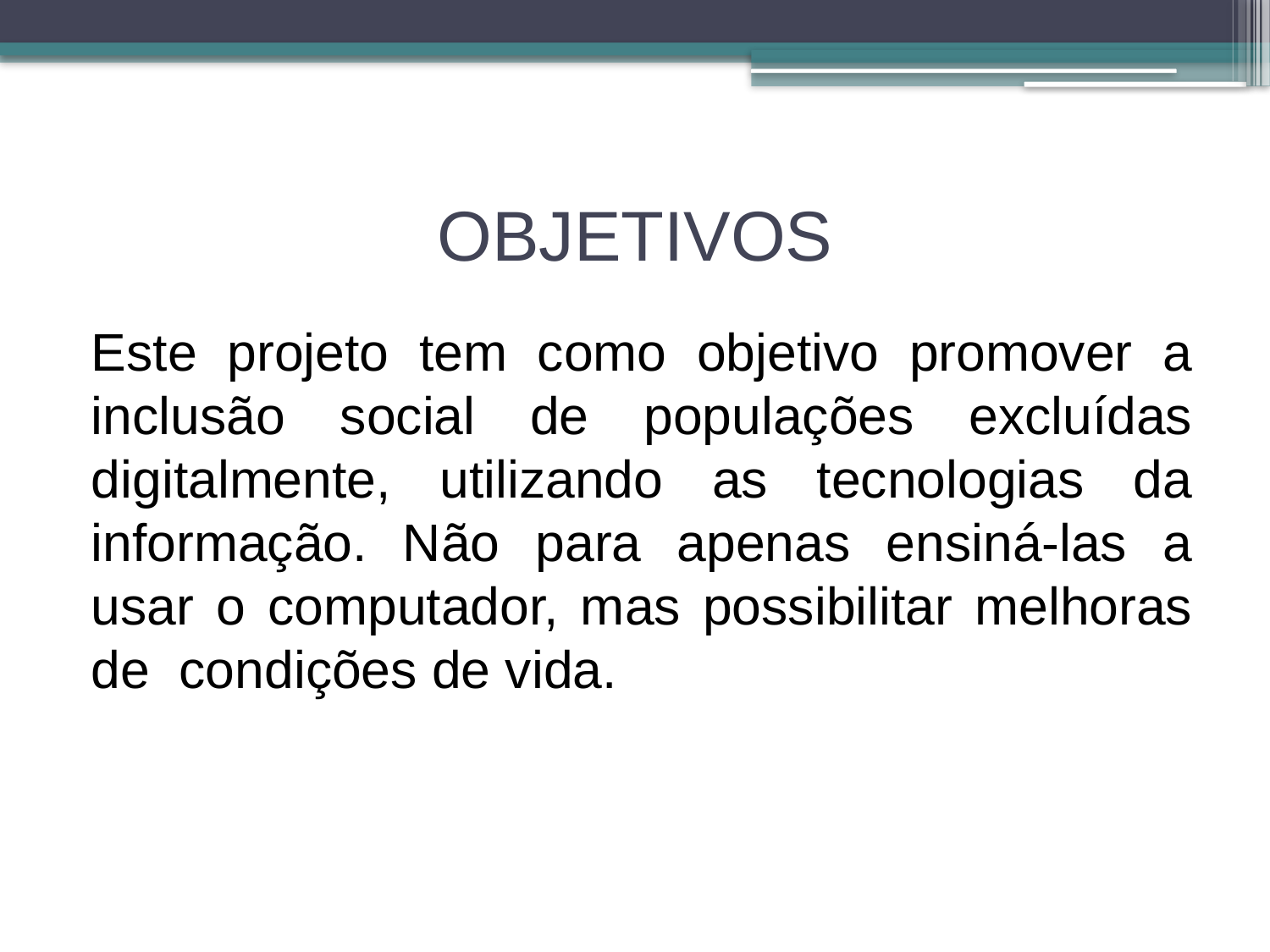

# OBJETIVOS
Este projeto tem como objetivo promover a inclusão social de populações excluídas digitalmente, utilizando as tecnologias da informação. Não para apenas ensiná-las a usar o computador, mas possibilitar melhoras de  condições de vida.